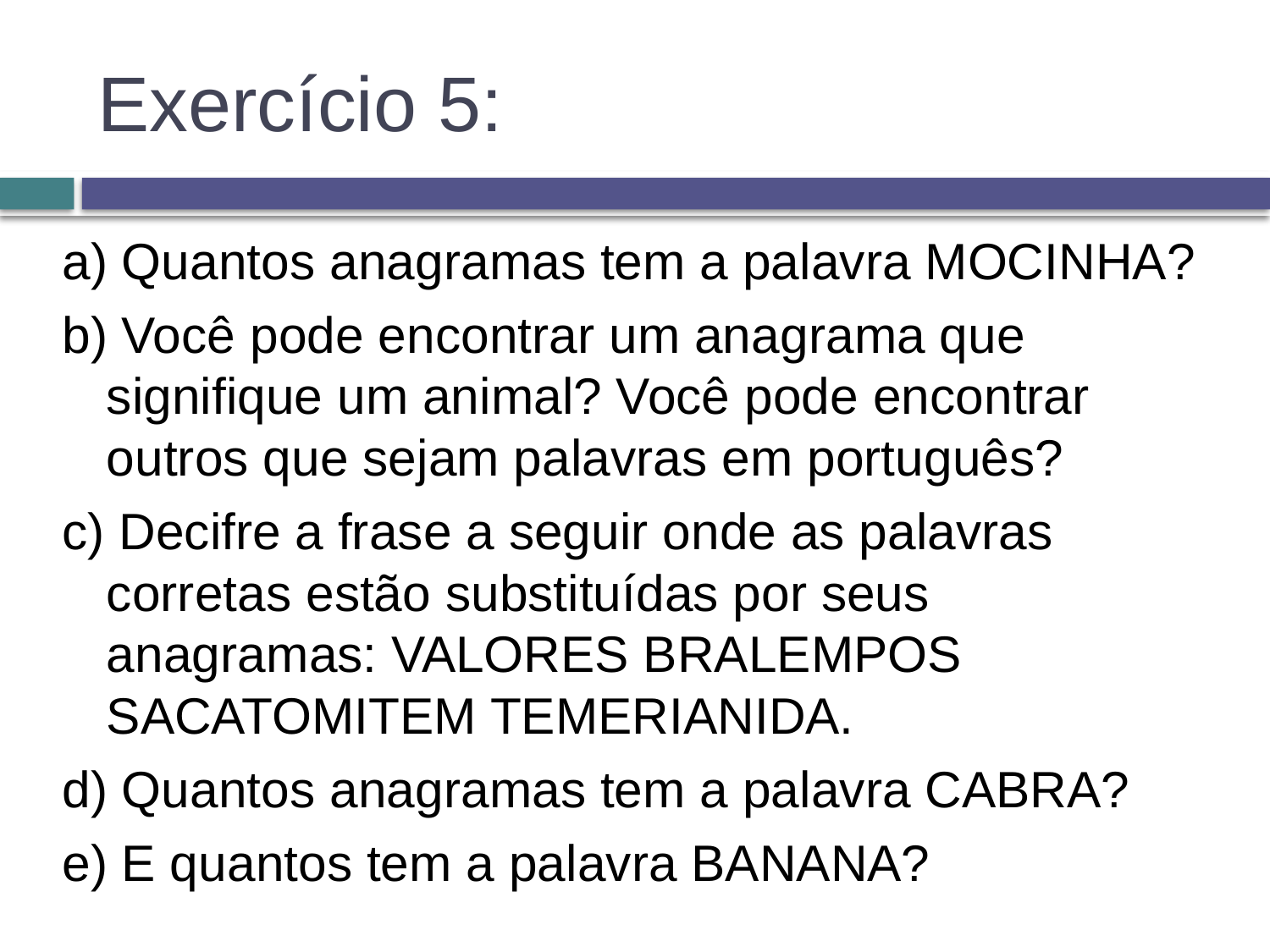

# Exercício 5:
a) Quantos anagramas tem a palavra MOCINHA?
b) Você pode encontrar um anagrama que signifique um animal? Você pode encontrar outros que sejam palavras em português?
c) Decifre a frase a seguir onde as palavras corretas estão substituídas por seus anagramas: VALORES BRALEMPOS SACATOMITEM TEMERIANIDA.
d) Quantos anagramas tem a palavra CABRA?
e) E quantos tem a palavra BANANA?